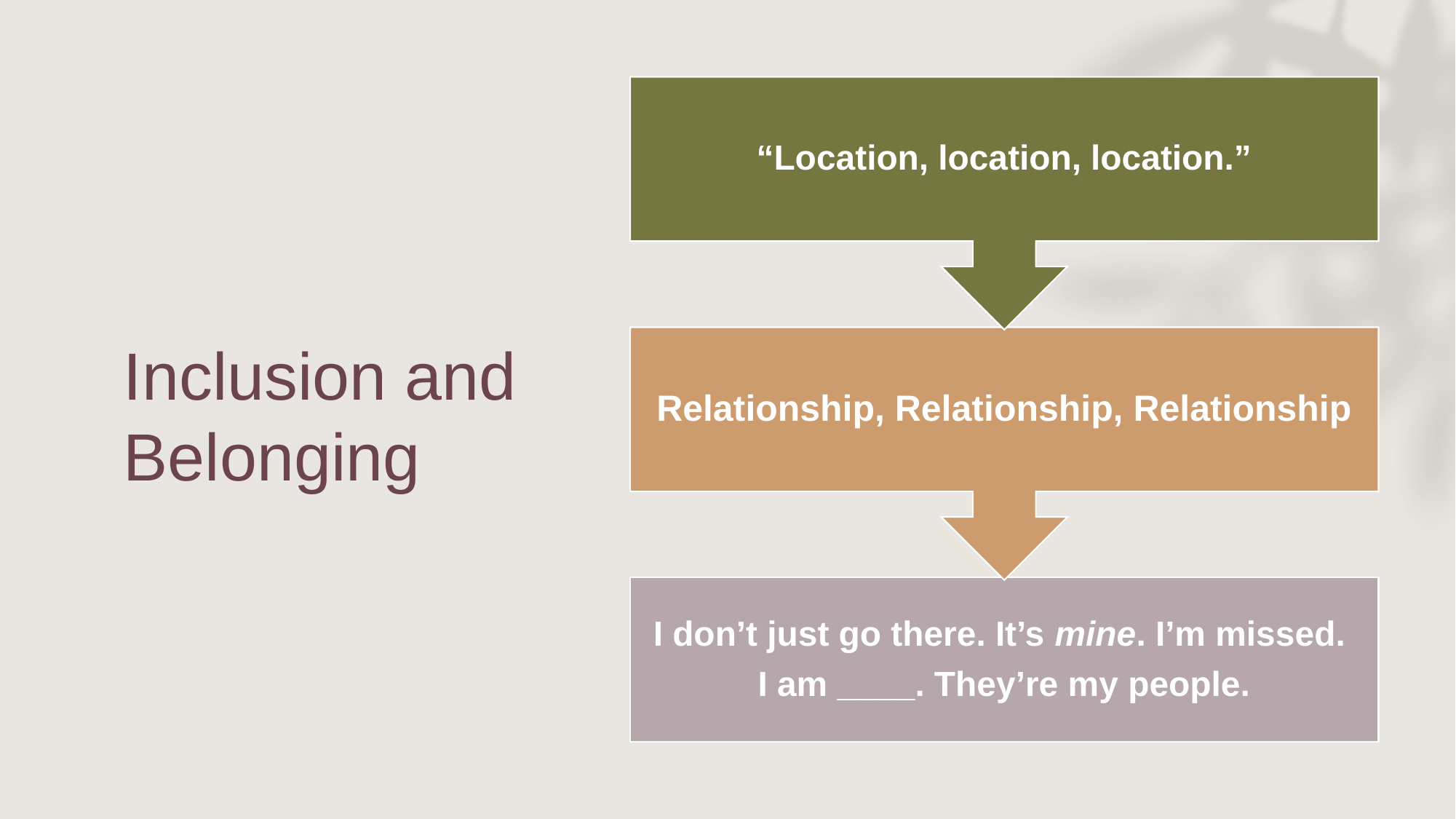

“Location, location, location.”
# Inclusion and Belonging
Relationship, Relationship, Relationship
I don’t just go there. It’s mine. I’m missed.
I am ____. They’re my people.